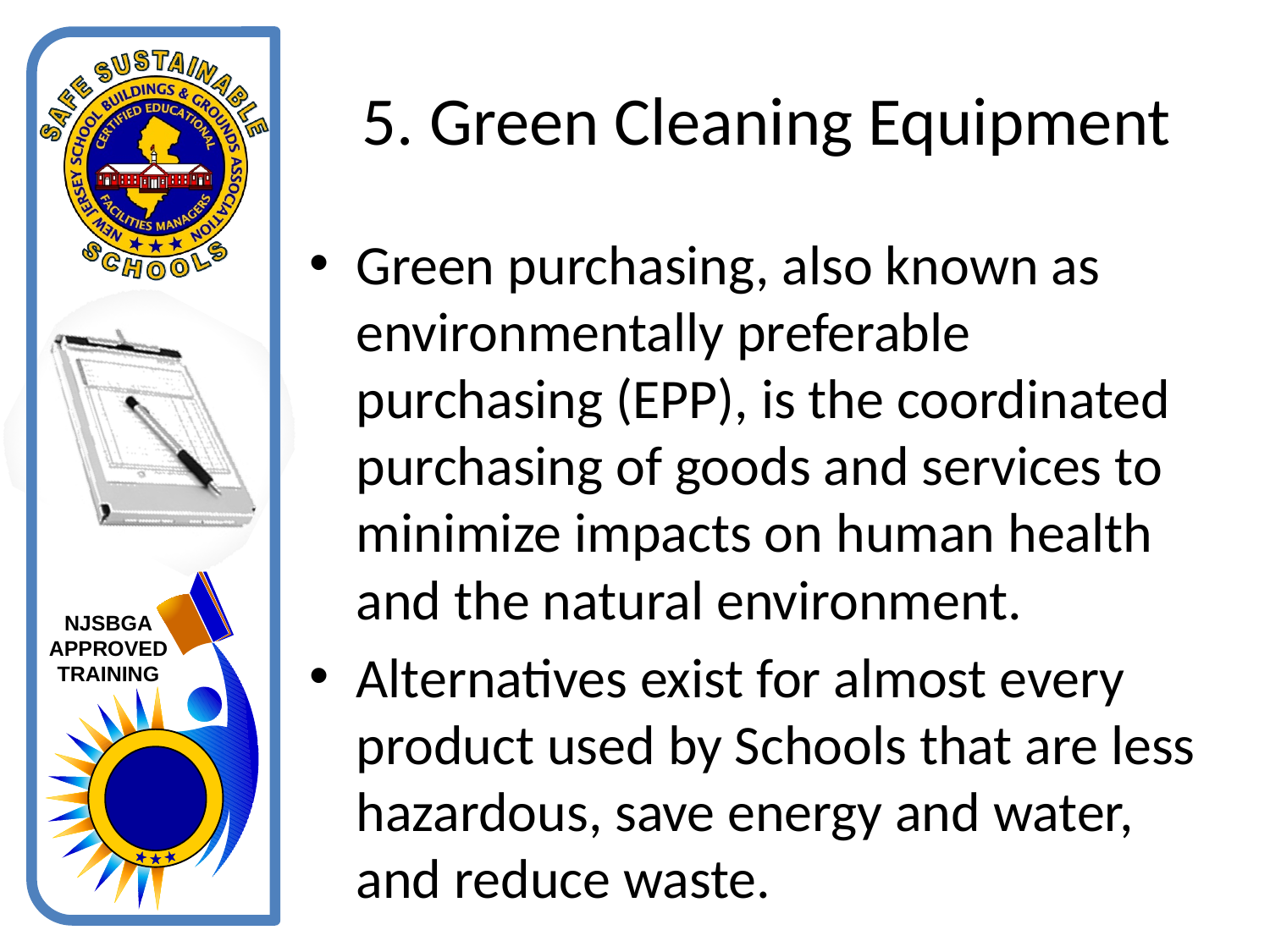

# 5. Green Cleaning Equipment
Green purchasing, also known as environmentally preferable purchasing (EPP), is the coordinated purchasing of goods and services to minimize impacts on human health and the natural environment.
Alternatives exist for almost every product used by Schools that are less hazardous, save energy and water, and reduce waste.